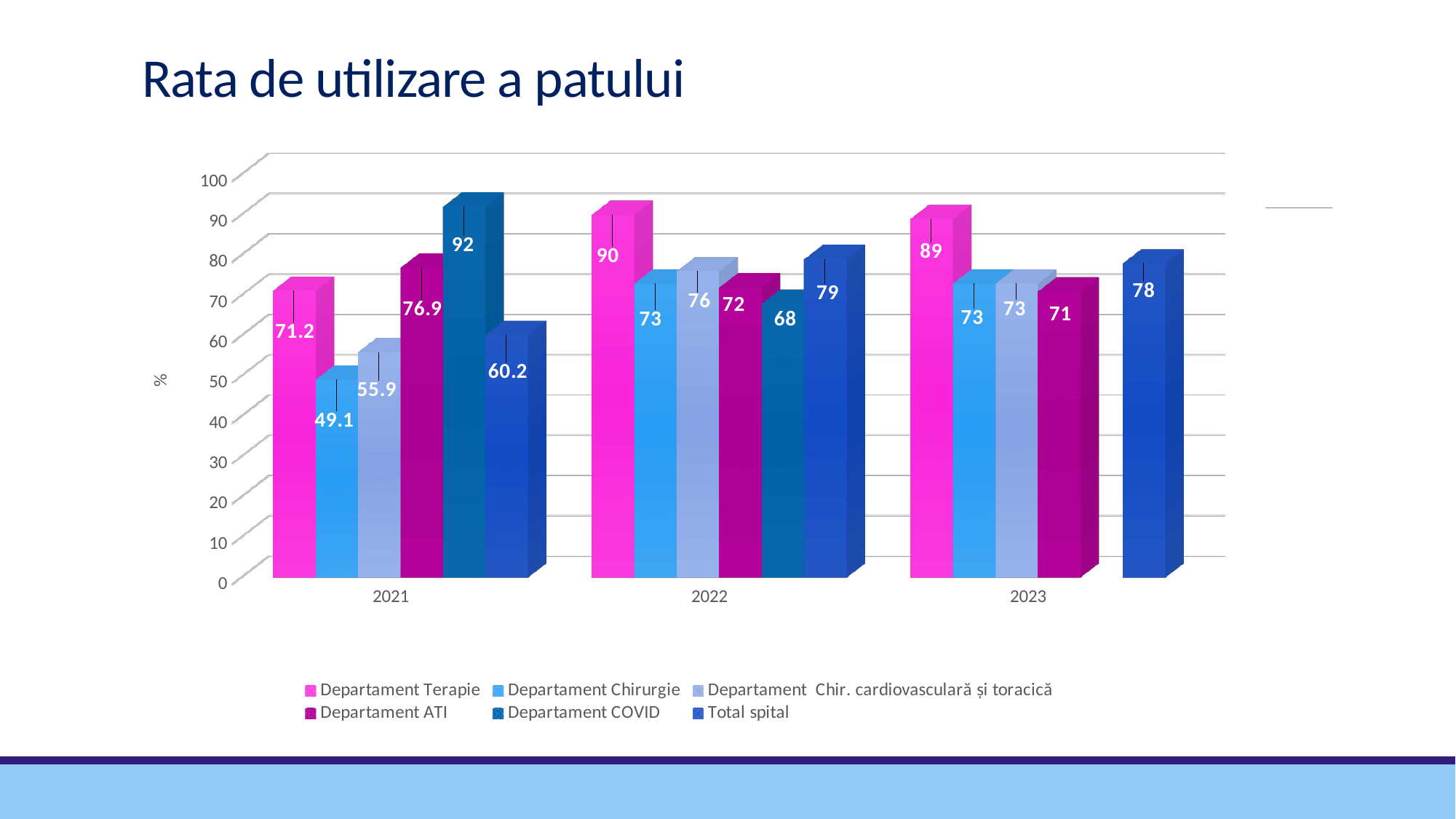

# Rata de utilizare a patului

[unsupported chart]